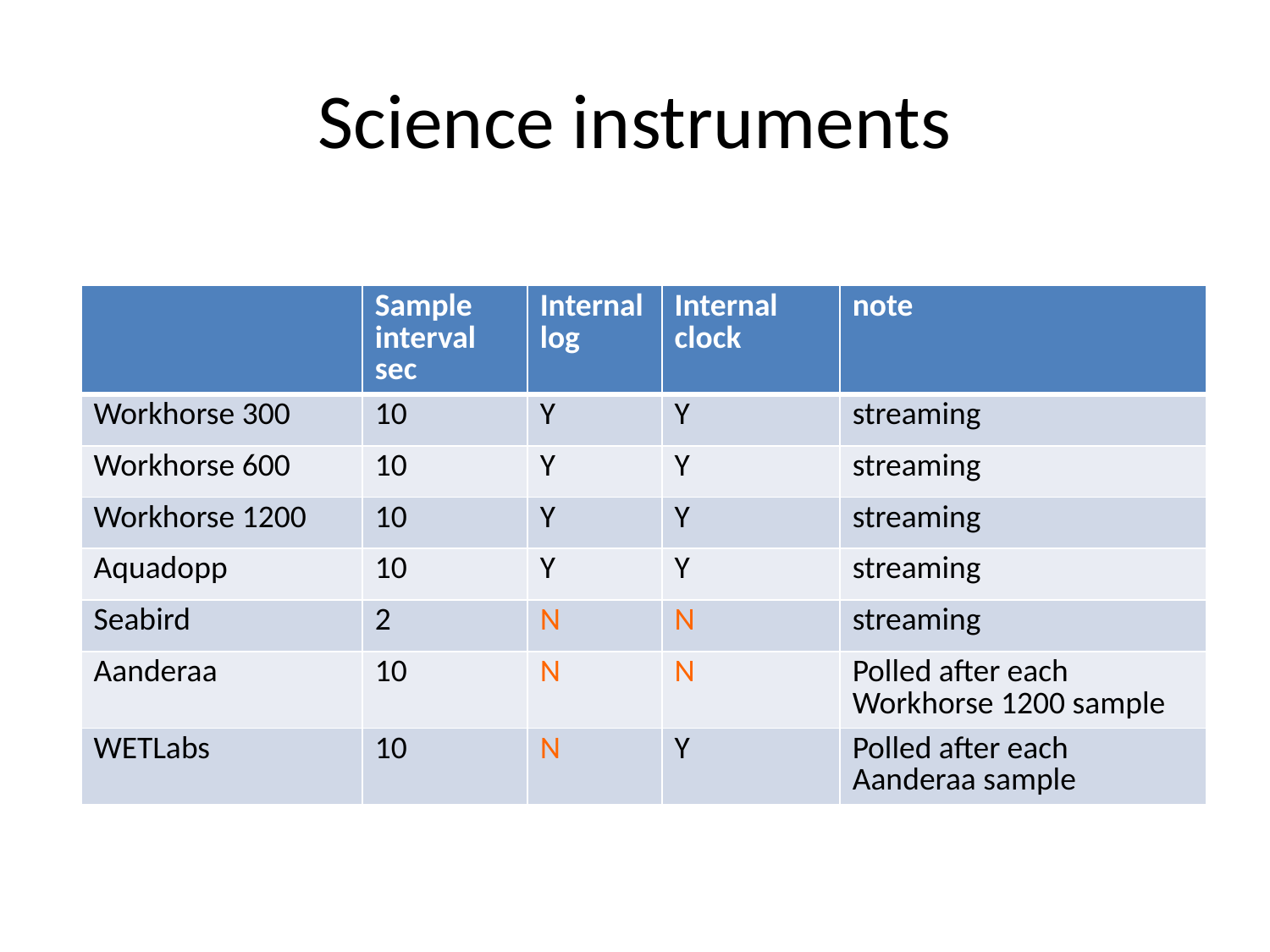

# Science instruments
|  | Sample interval sec | Internal log | Internal clock | note |
| --- | --- | --- | --- | --- |
| Workhorse 300 | 10 | Y | Y | streaming |
| Workhorse 600 | 10 | Y | Y | streaming |
| Workhorse 1200 | 10 | Y | Y | streaming |
| Aquadopp | 10 | Y | Y | streaming |
| Seabird | 2 | N | N | streaming |
| Aanderaa | 10 | N | N | Polled after each Workhorse 1200 sample |
| WETLabs | 10 | N | Y | Polled after each Aanderaa sample |